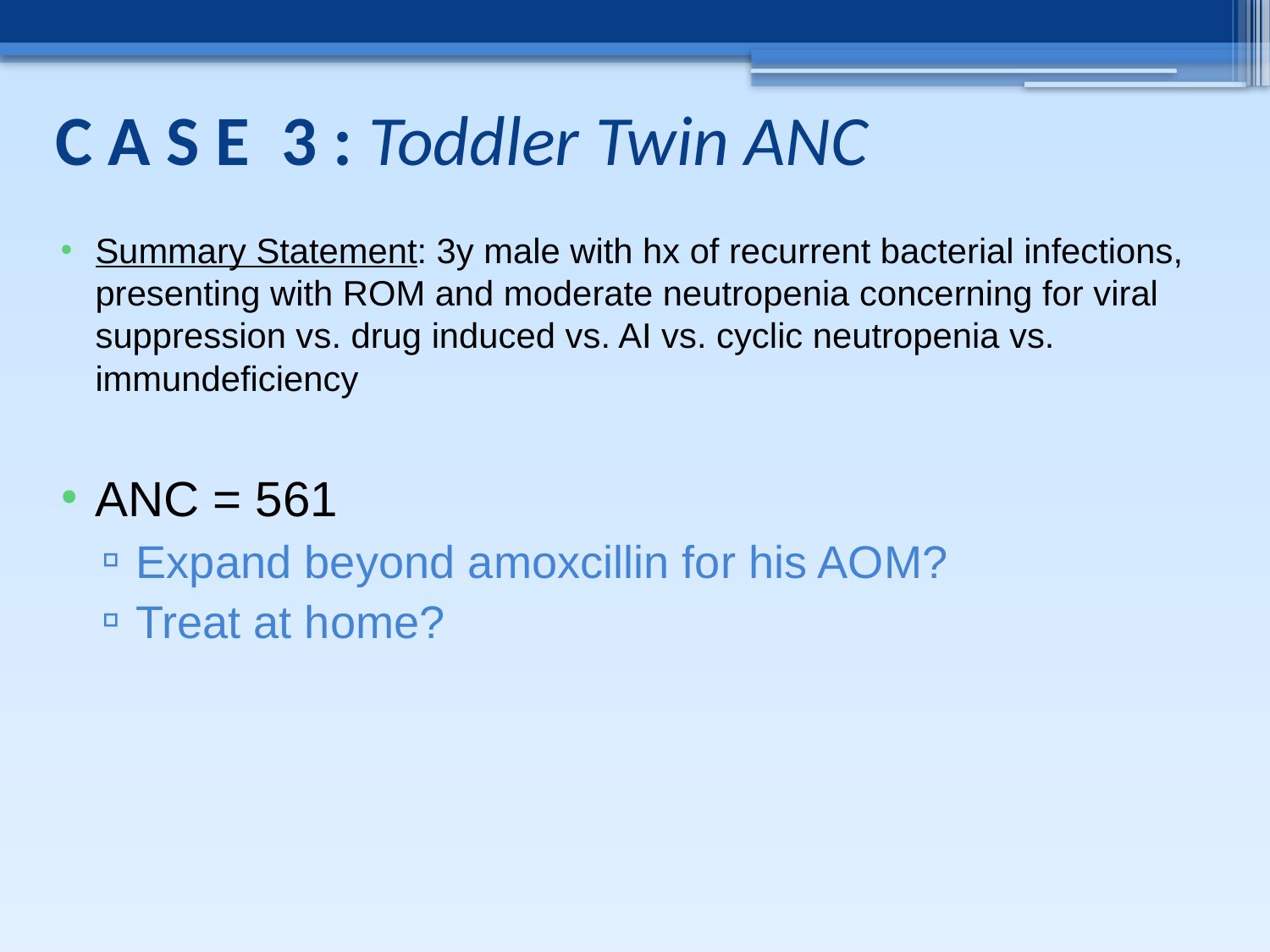

# C A S E  3 : Toddler Twin ANC
Summary Statement: 3y male with hx of recurrent bacterial infections,  presenting with ROM and moderate neutropenia concerning for viral suppression vs. drug induced vs. AI vs. cyclic neutropenia vs. immundeficiency

ANC = 561
Expand beyond amoxcillin for his AOM?
Treat at home?